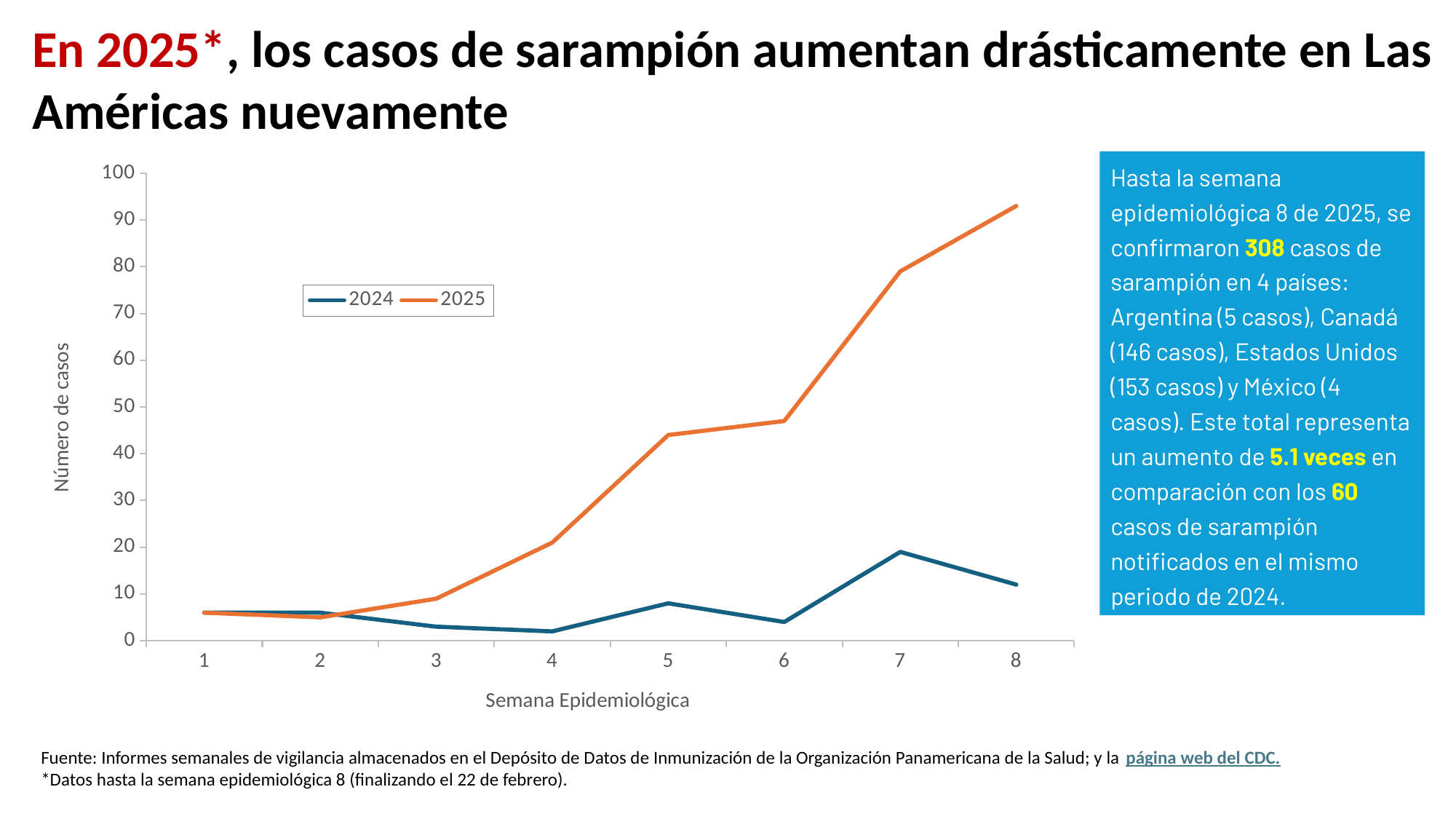

En 2025*, los casos de sarampión aumentan drásticamente en Las Américas nuevamente

### Chart

| Category | 2024 | 2025 |
|---|---|---|
| 1 | 6.0 | 6.0 |
| 2 | 6.0 | 5.0 |
| 3 | 3.0 | 9.0 |
| 4 | 2.0 | 21.0 |
| 5 | 8.0 | 44.0 |
| 6 | 4.0 | 47.0 |
| 7 | 19.0 | 79.0 |
| 8 | 12.0 | 93.0 |
Hasta la semana epidemiológica 8 de 2025, se confirmaron 308 casos de sarampión en 4 países: Argentina (5 casos), Canadá (146 casos), Estados Unidos (153 casos) y México (4 casos). Este total representa un aumento de 5.1 veces en comparación con los 60 casos de sarampión notificados en el mismo periodo de 2024.
Fuente: Informes semanales de vigilancia almacenados en el Depósito de Datos de Inmunización de la Organización Panamericana de la Salud; y la página web del CDC.
*Datos hasta la semana epidemiológica 8 (finalizando el 22 de febrero).